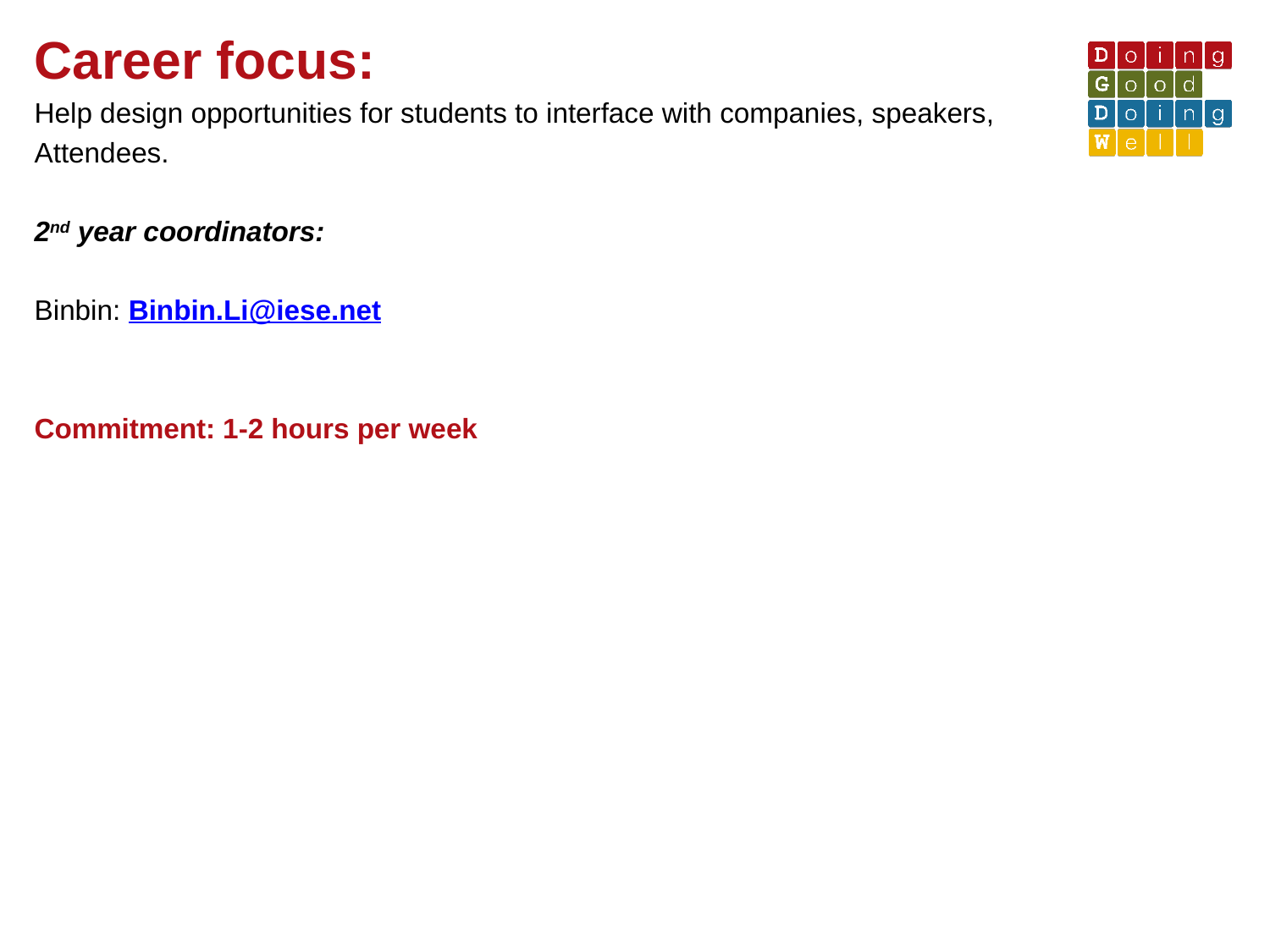

Career focus:
Help design opportunities for students to interface with companies, speakers,
Attendees.

2nd year coordinators:

Binbin: Binbin.Li@iese.net

Commitment: 1-2 hours per week